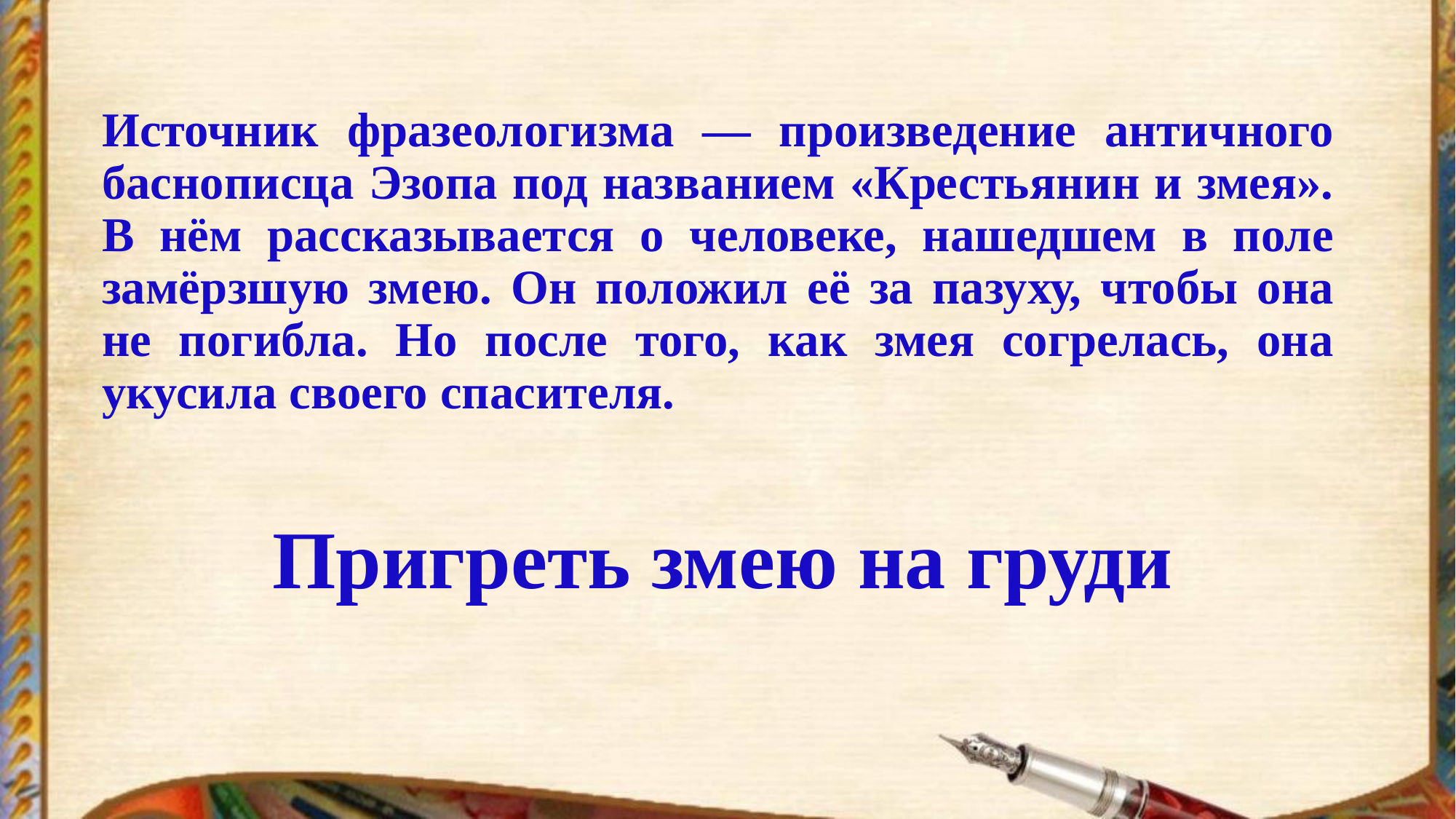

# Источник фразеологизма — произведение античного баснописца Эзопа под названием «Крестьянин и змея». В нём рассказывается о человеке, нашедшем в поле замёрзшую змею. Он положил её за пазуху, чтобы она не погибла. Но после того, как змея согрелась, она укусила своего спасителя.
Пригреть змею на груди